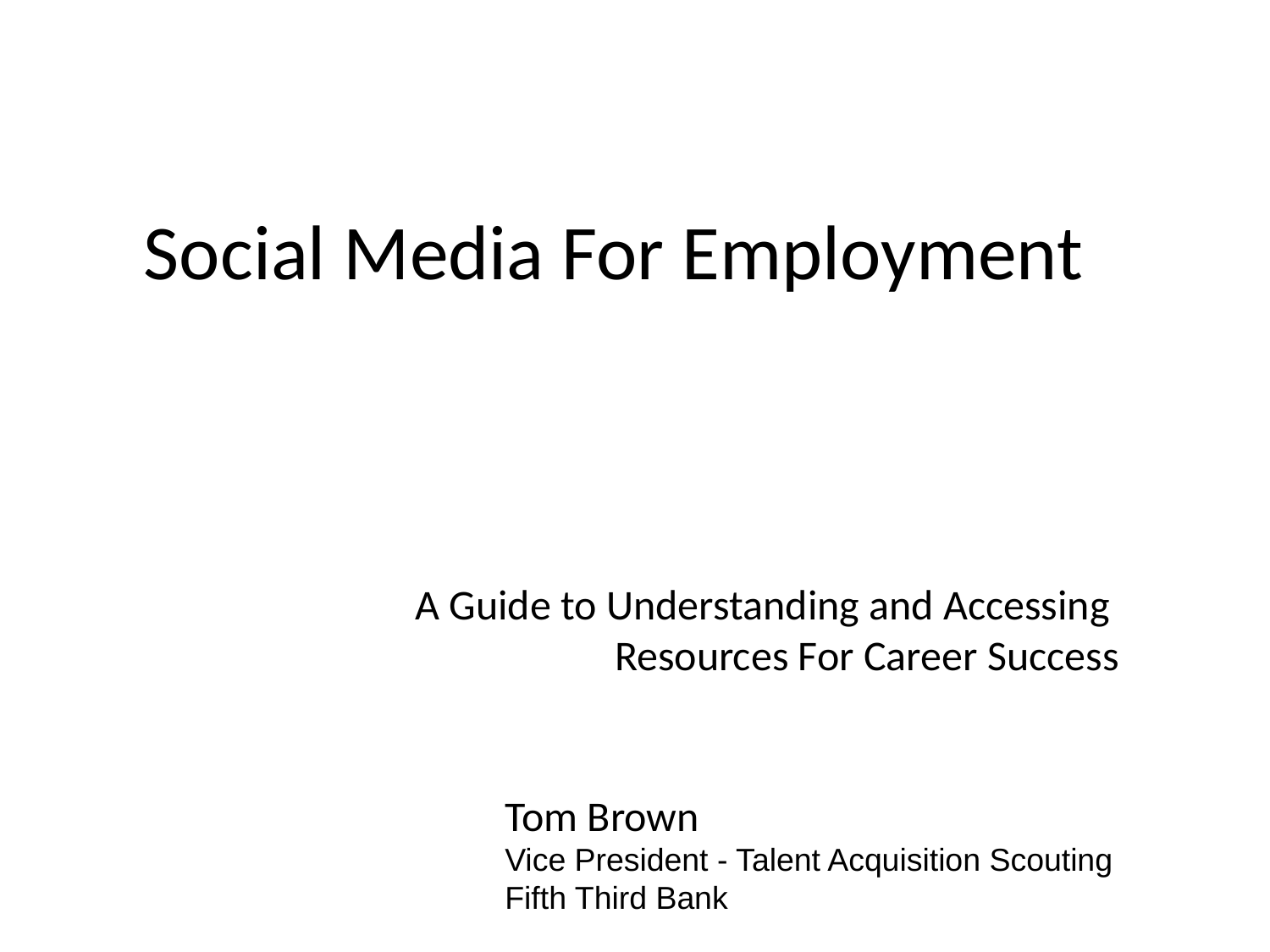

# Social Media For Employment
A Guide to Understanding and Accessing
Resources For Career Success
Tom Brown
Vice President - Talent Acquisition Scouting
Fifth Third Bank